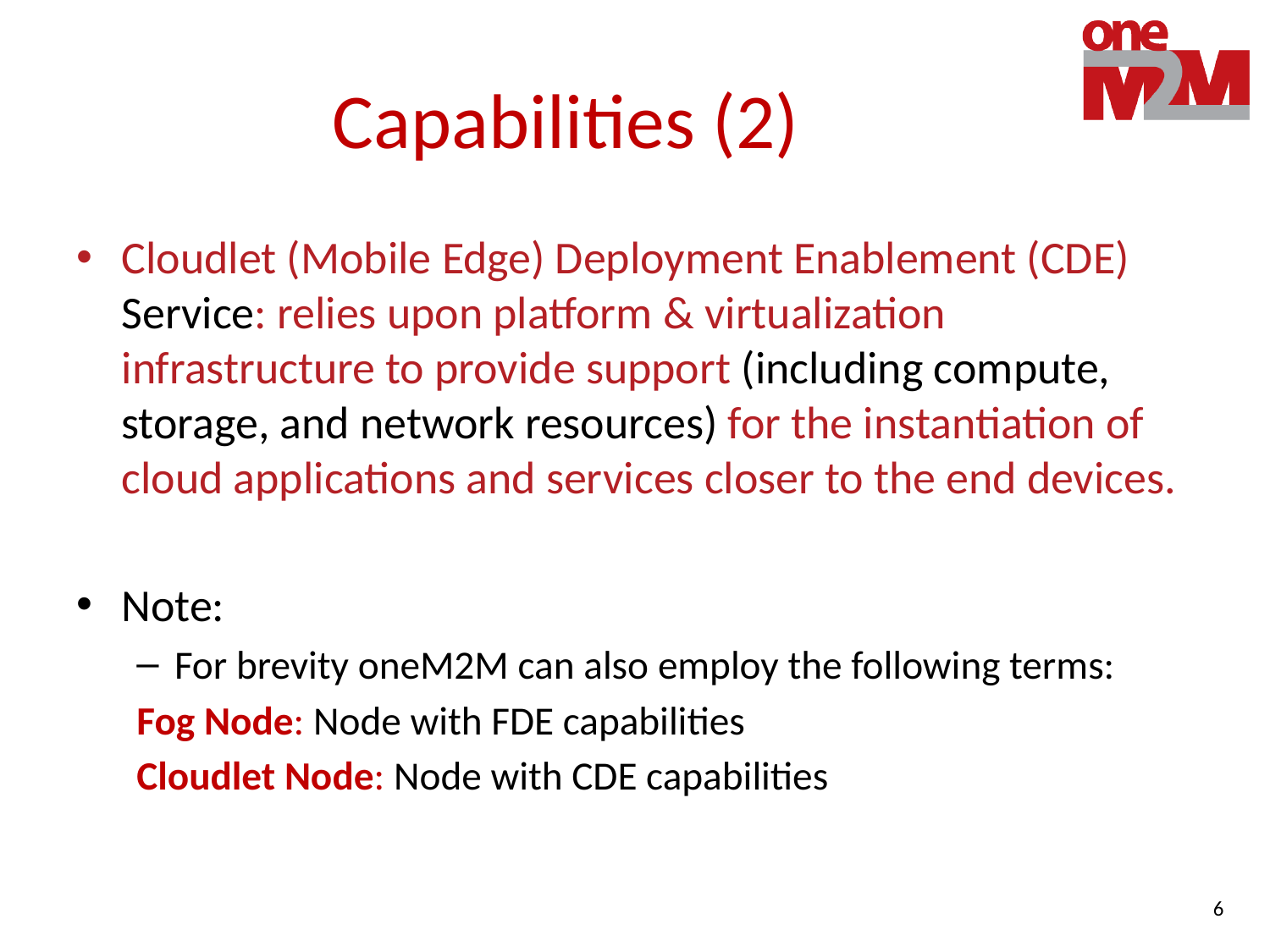

# Capabilities (2)
Cloudlet (Mobile Edge) Deployment Enablement (CDE) Service: relies upon platform & virtualization infrastructure to provide support (including compute, storage, and network resources) for the instantiation of cloud applications and services closer to the end devices.

Note:
For brevity oneM2M can also employ the following terms:
Fog Node: Node with FDE capabilities
Cloudlet Node: Node with CDE capabilities